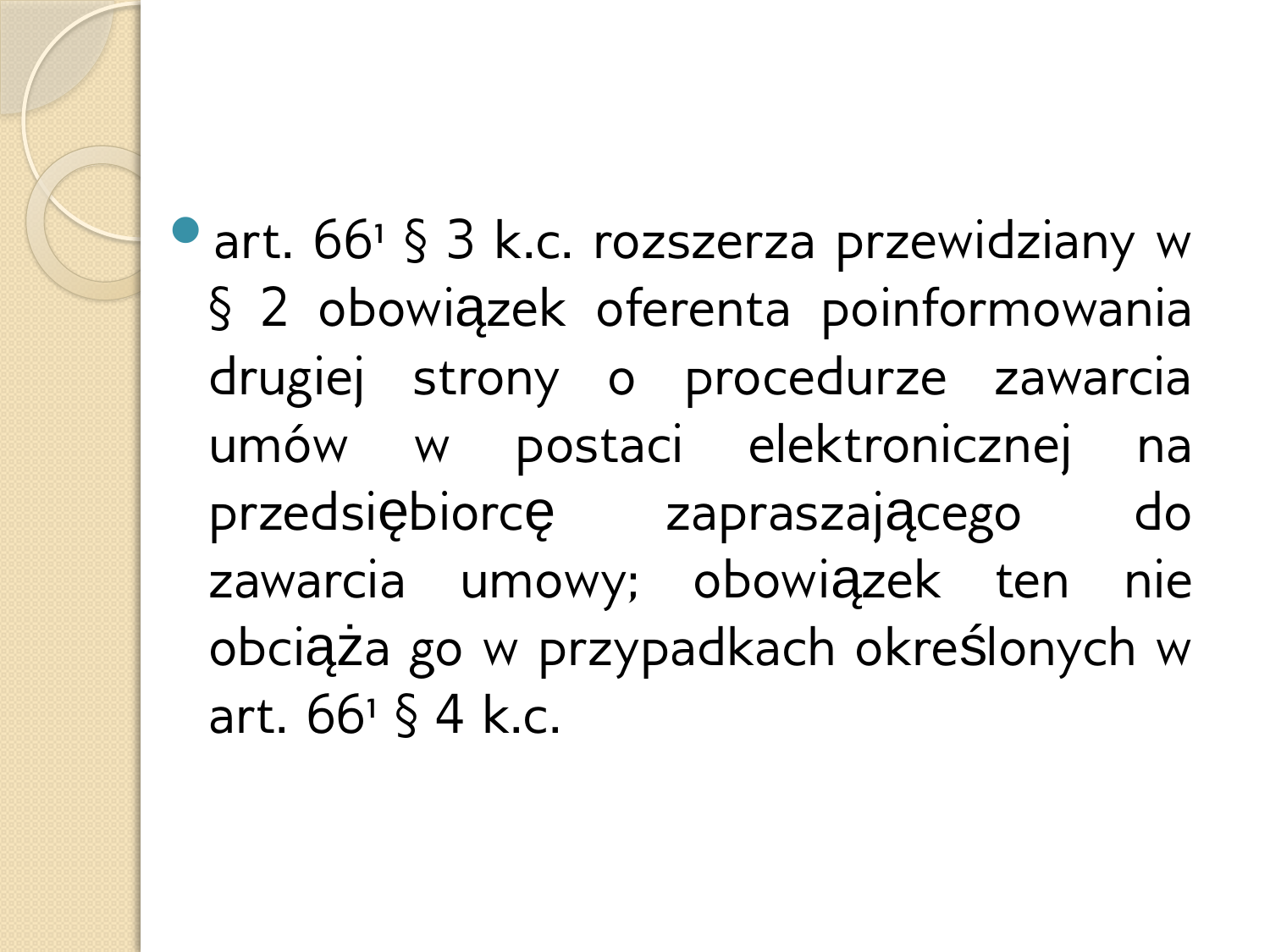

art. 66¹ § 3 k.c. rozszerza przewidziany w § 2 obowiązek oferenta poinformowania drugiej strony o procedurze zawarcia umów w postaci elektronicznej na przedsiębiorcę zapraszającego do zawarcia umowy; obowiązek ten nie obciąża go w przypadkach określonych w art. 66¹ § 4 k.c.